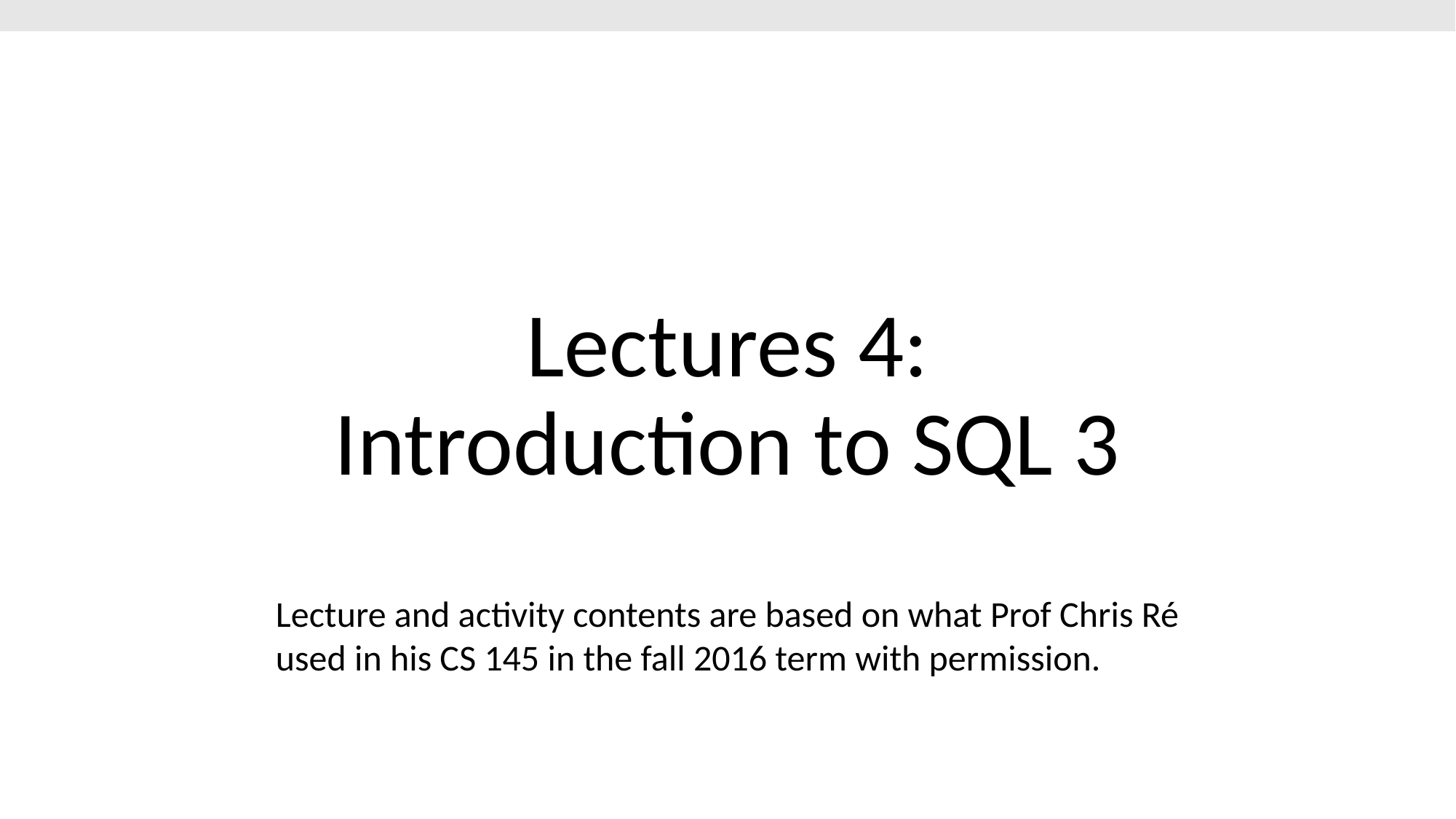

# Lectures 4: Introduction to SQL 3
Lecture and activity contents are based on what Prof Chris Ré
used in his CS 145 in the fall 2016 term with permission.